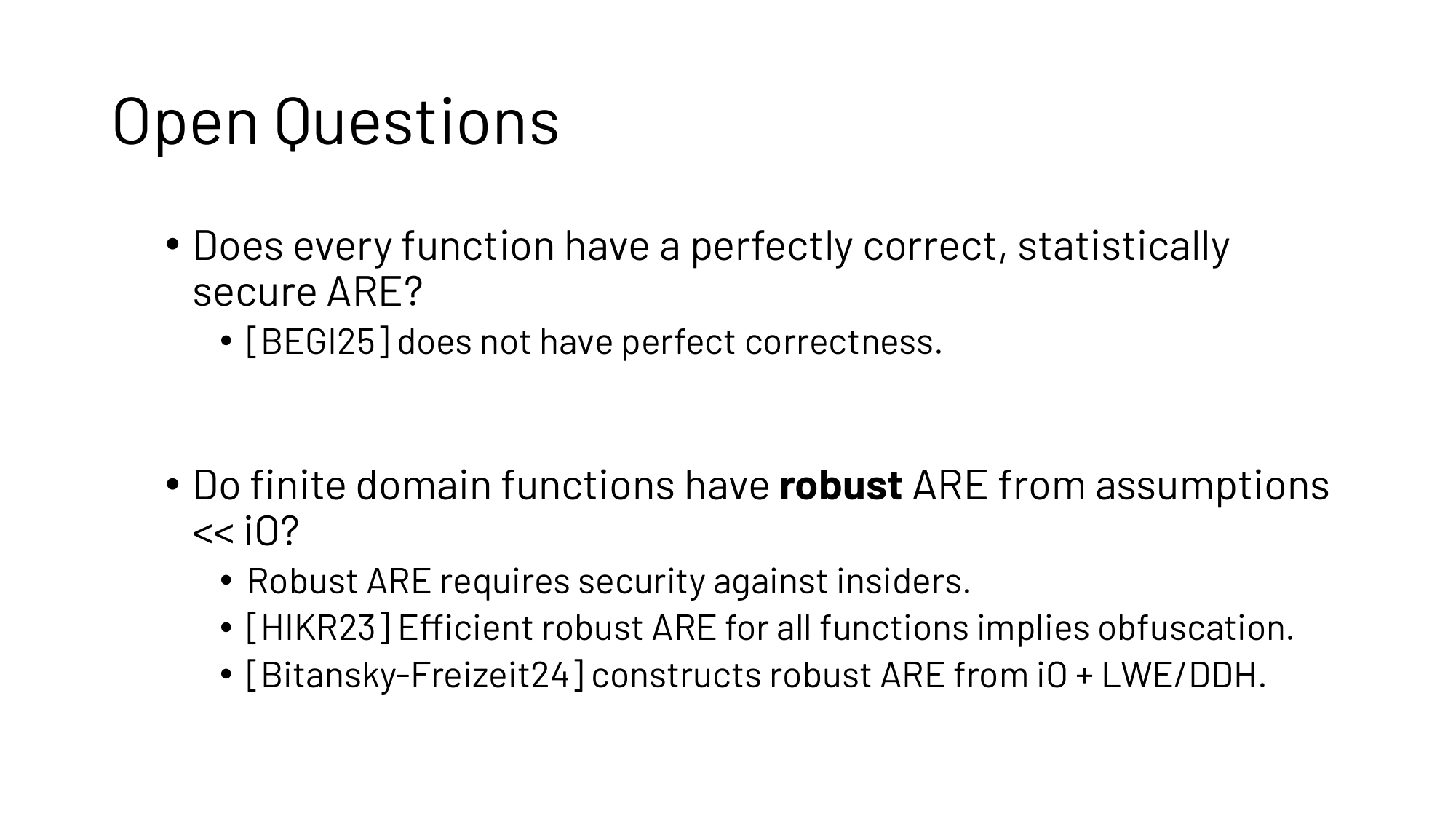

# Open Questions
Does every function have a perfectly correct, statistically secure ARE?
[BEGI25] does not have perfect correctness.

Do finite domain functions have robust ARE from assumptions << iO?
Robust ARE requires security against insiders.
[HIKR23] Efficient robust ARE for all functions implies obfuscation.
[Bitansky-Freizeit24] constructs robust ARE from iO + LWE/DDH.